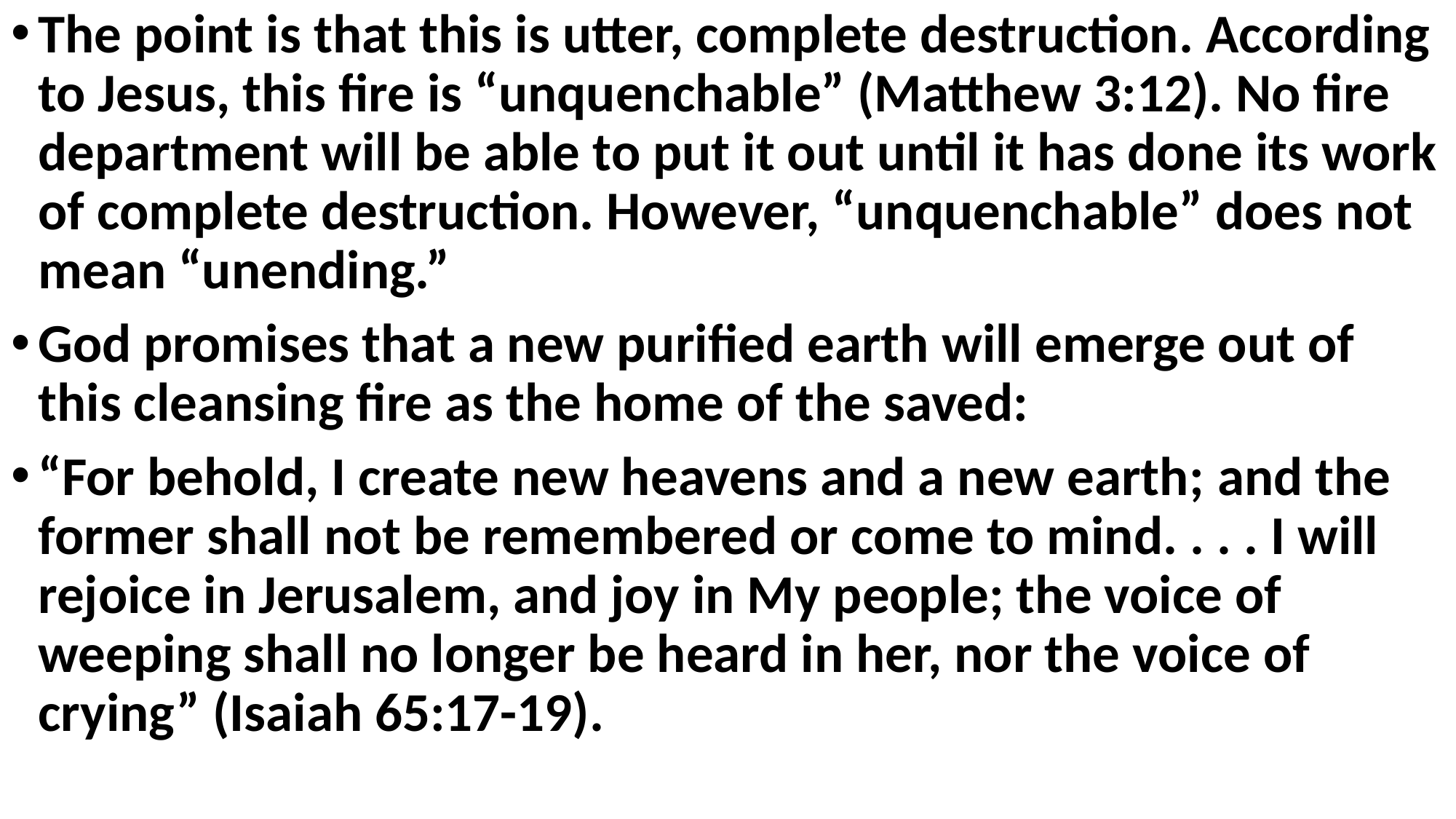

The point is that this is utter, complete destruction. According to Jesus, this fire is “unquenchable” (Matthew 3:12). No fire department will be able to put it out until it has done its work of complete destruction. However, “unquenchable” does not mean “unending.”
God promises that a new purified earth will emerge out of this cleansing fire as the home of the saved:
“For behold, I create new heavens and a new earth; and the former shall not be remembered or come to mind. . . . I will rejoice in Jerusalem, and joy in My people; the voice of weeping shall no longer be heard in her, nor the voice of crying” (Isaiah 65:17-19).